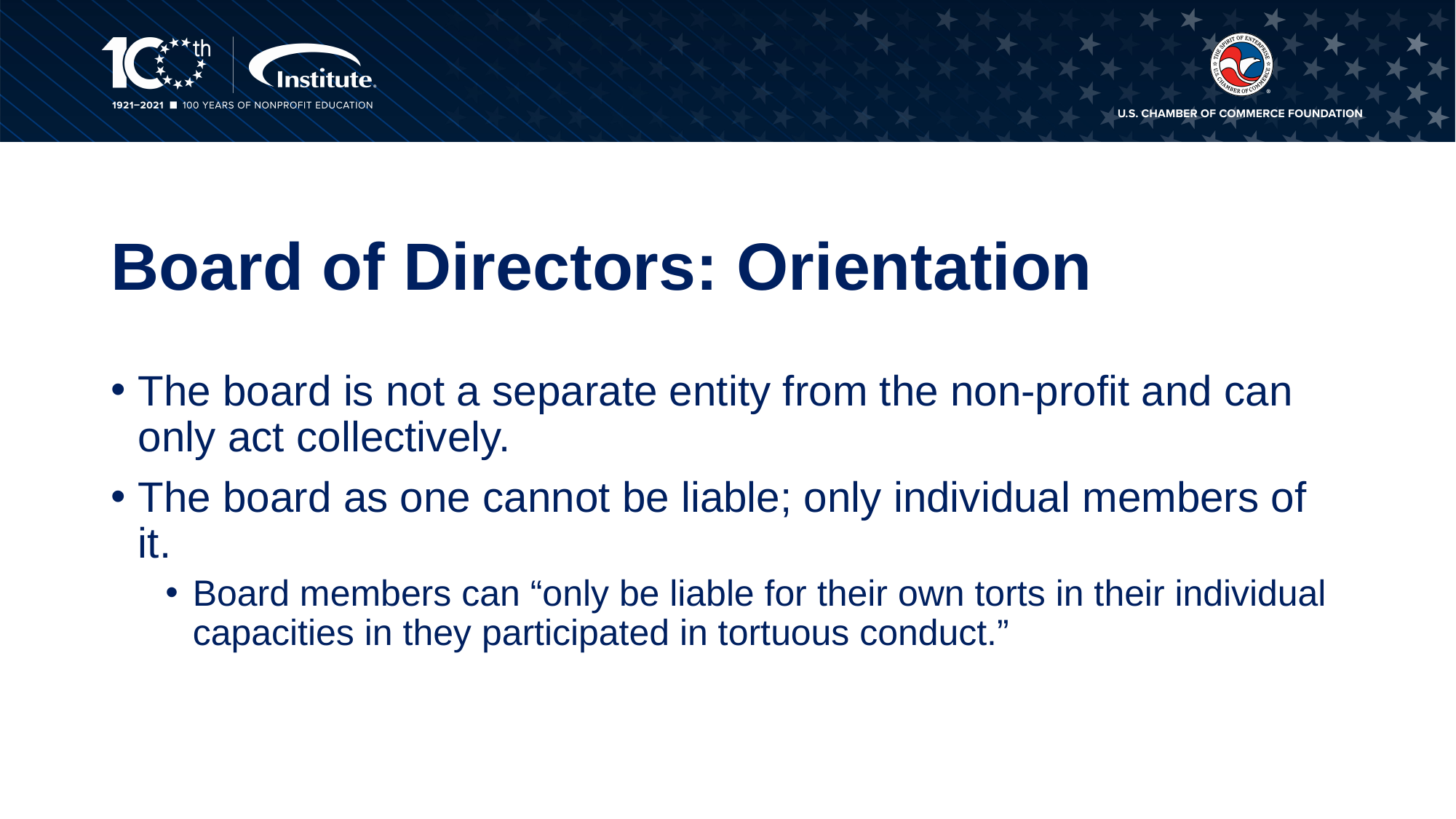

# Board of Directors: Orientation
The board is not a separate entity from the non-profit and can only act collectively.
The board as one cannot be liable; only individual members of it.
Board members can “only be liable for their own torts in their individual capacities in they participated in tortuous conduct.”